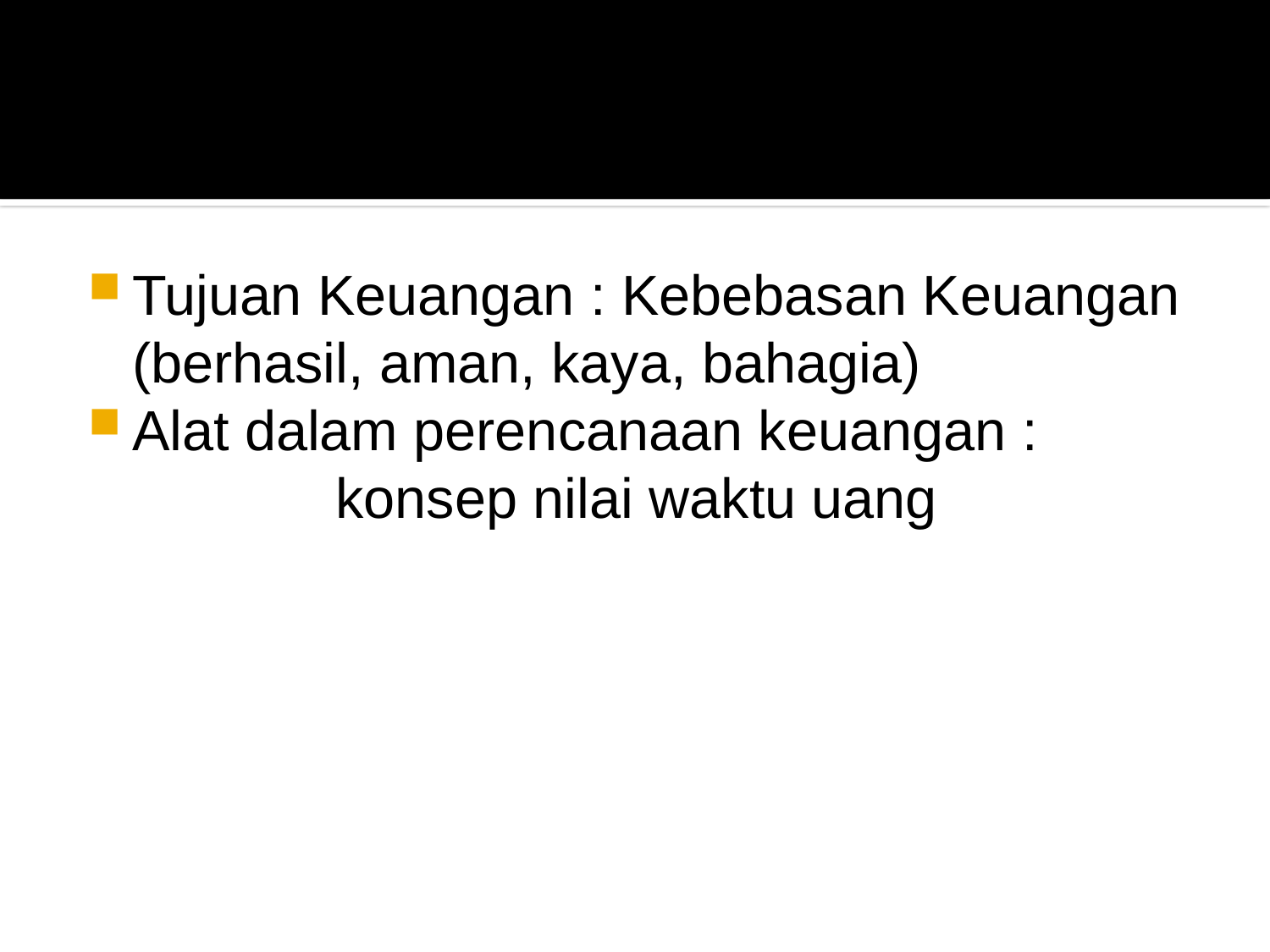

Tujuan Keuangan : Kebebasan Keuangan (berhasil, aman, kaya, bahagia)
Alat dalam perencanaan keuangan :                       konsep nilai waktu uang